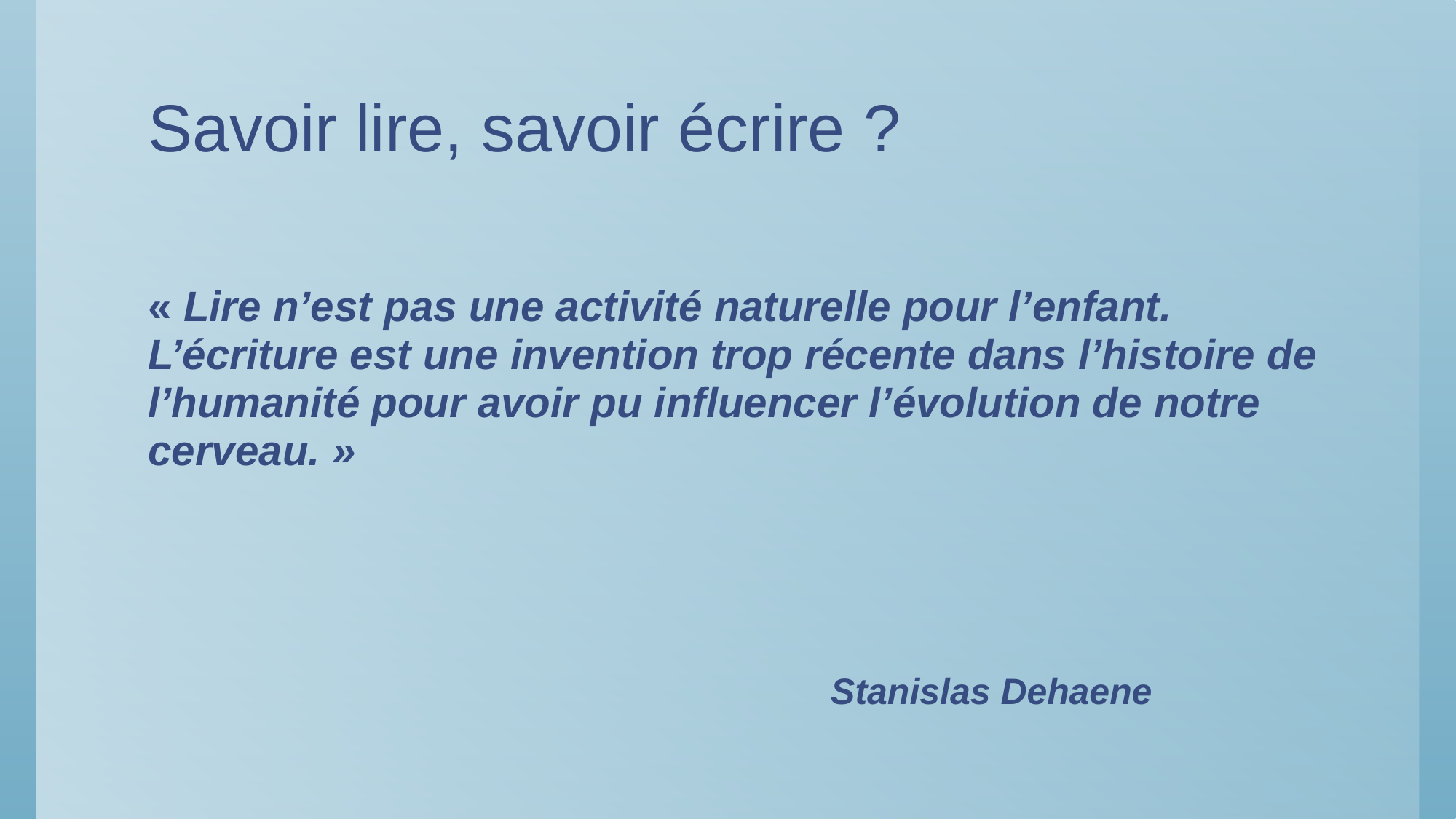

# Savoir lire, savoir écrire ?

« Lire n’est pas une activité naturelle pour l’enfant. L’écriture est une invention trop récente dans l’histoire de l’humanité pour avoir pu influencer l’évolution de notre cerveau. »

                                                                   Stanislas Dehaene